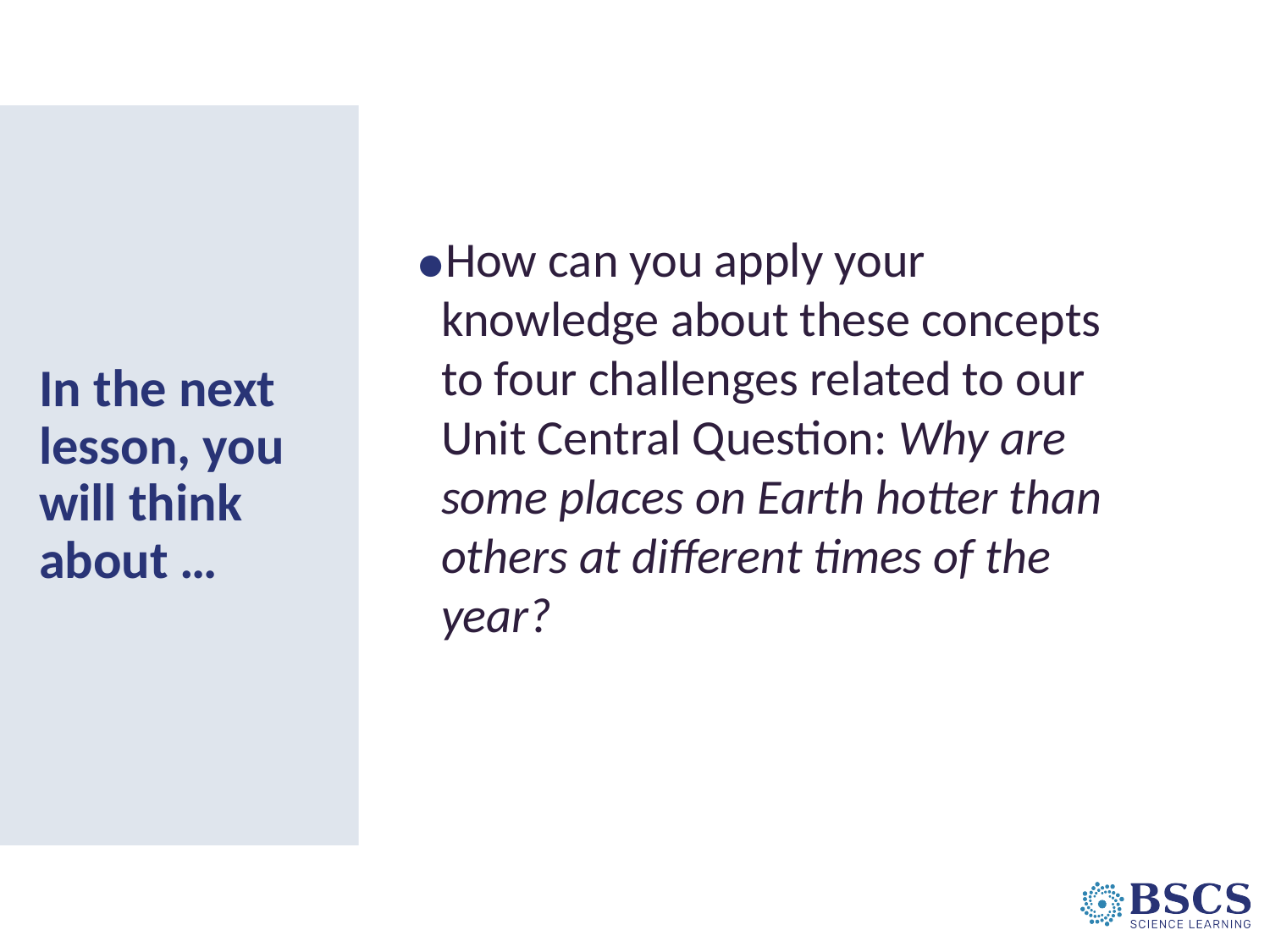

How can you apply your knowledge about these concepts to four challenges related to our Unit Central Question: Why are some places on Earth hotter than others at different times of the year?

# In the next lesson, you will think about …